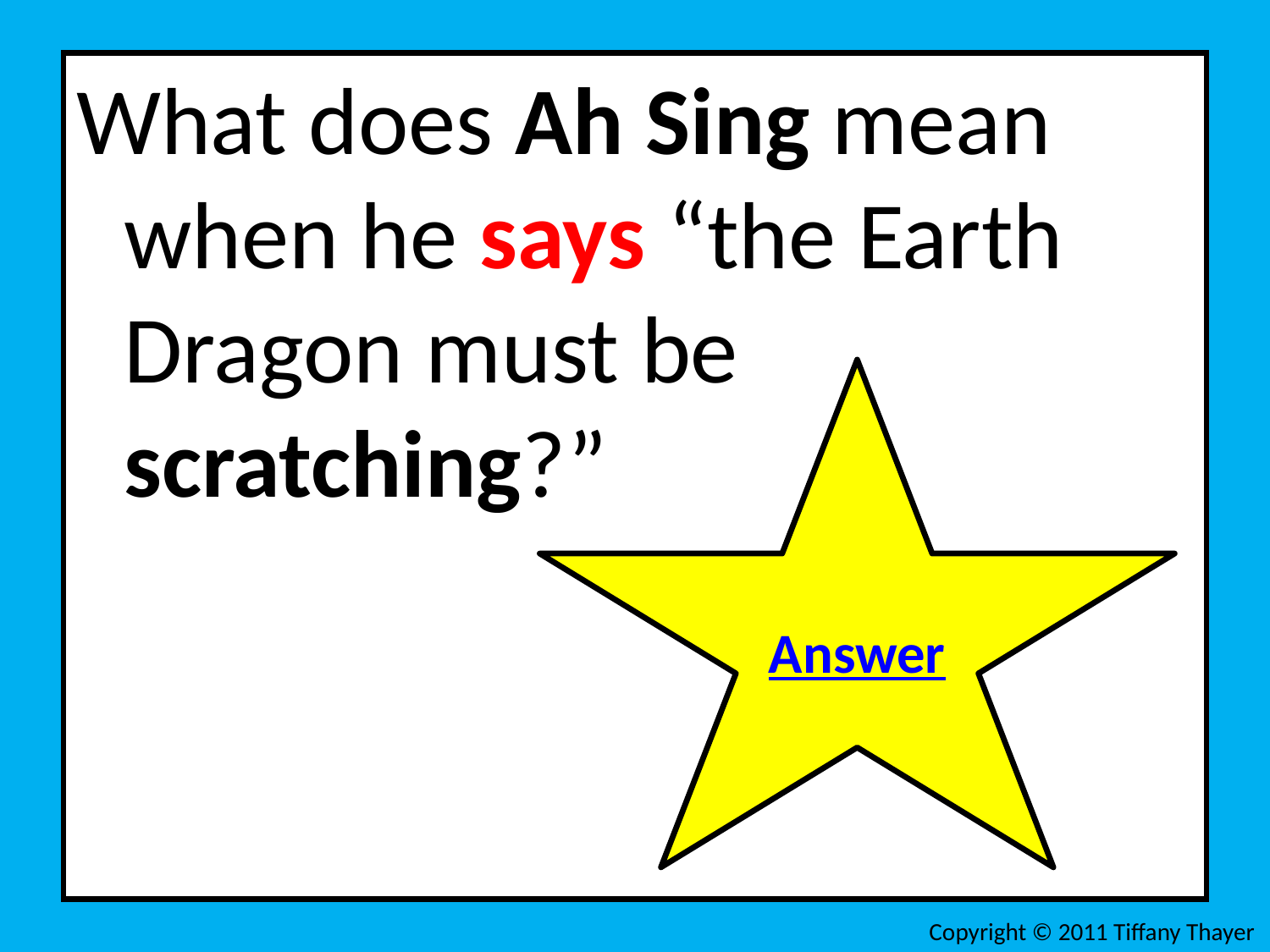

What does Ah Sing mean when he says “the Earth Dragon must be scratching?”

Answer
Copyright © 2011 Tiffany Thayer